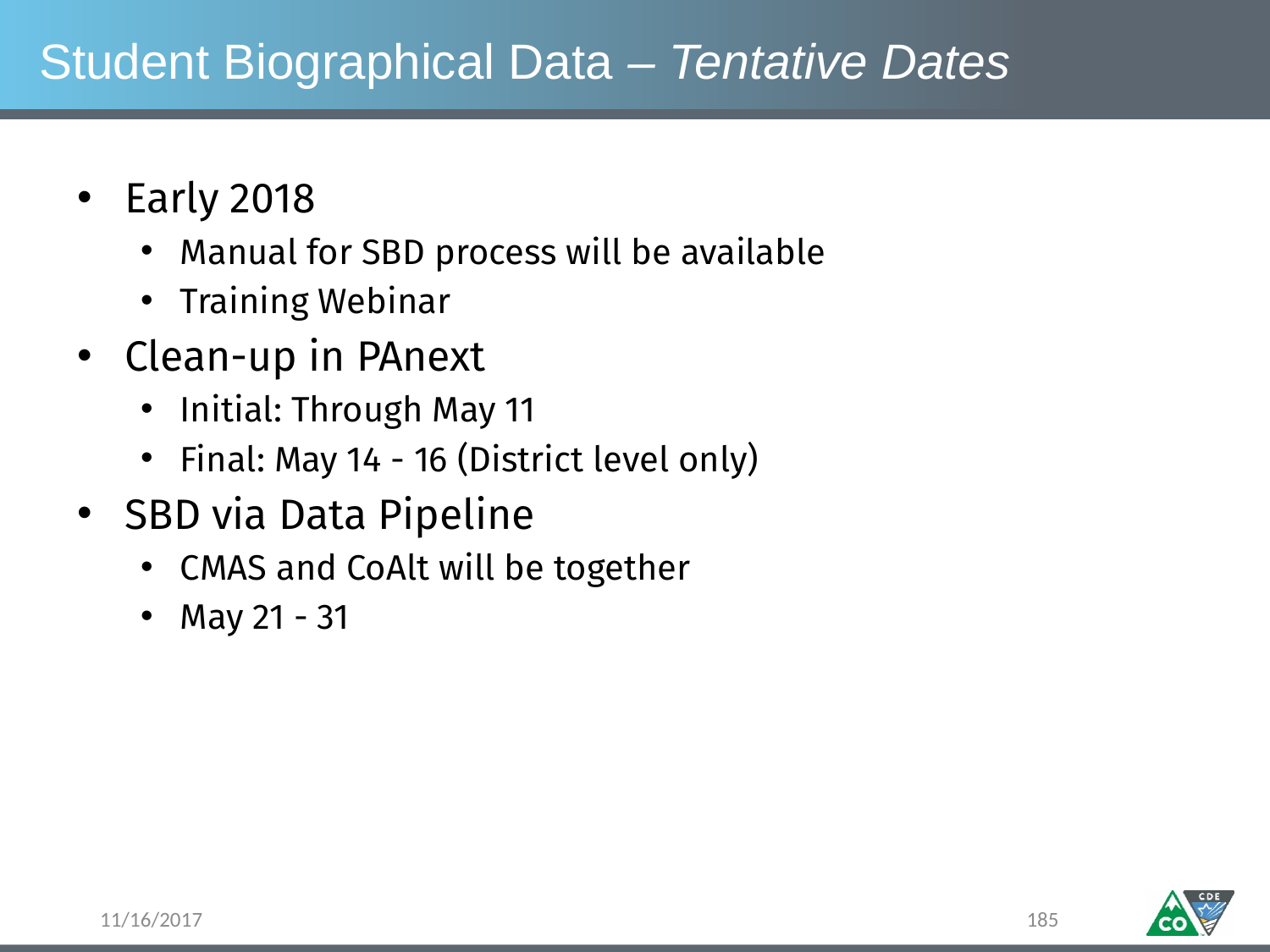

# Student Biographical Data – Tentative Dates
Early 2018
Manual for SBD process will be available
Training Webinar
Clean-up in PAnext
Initial: Through May 11
Final: May 14 - 16 (District level only)
SBD via Data Pipeline
CMAS and CoAlt will be together
May 21 - 31